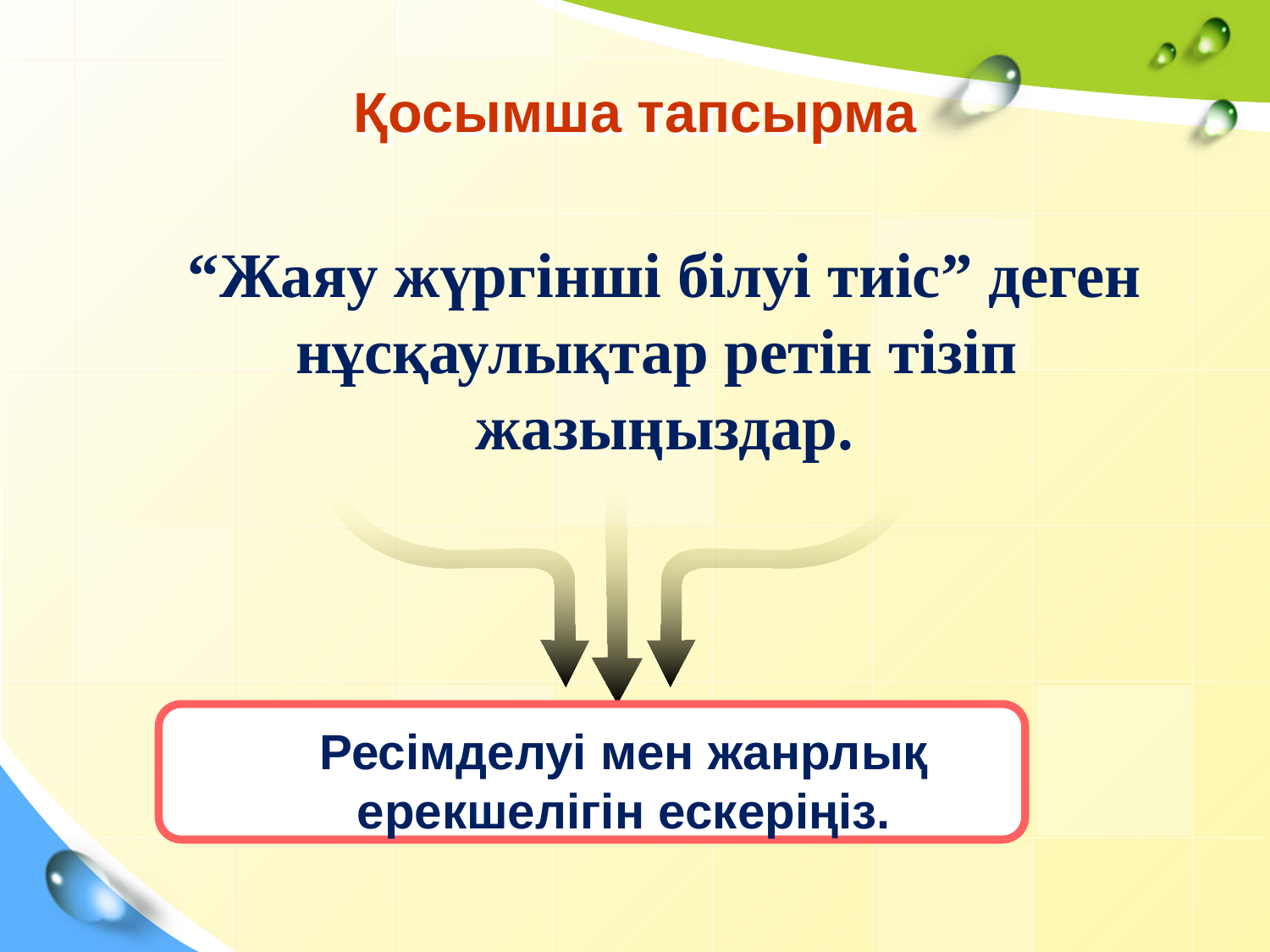

# Қосымша тапсырма
“Жаяу жүргінші білуі тиіс” деген нұсқаулықтар ретін тізіп  жазыңыздар.

Ресімделуі мен жанрлық ерекшелігін ескеріңіз.